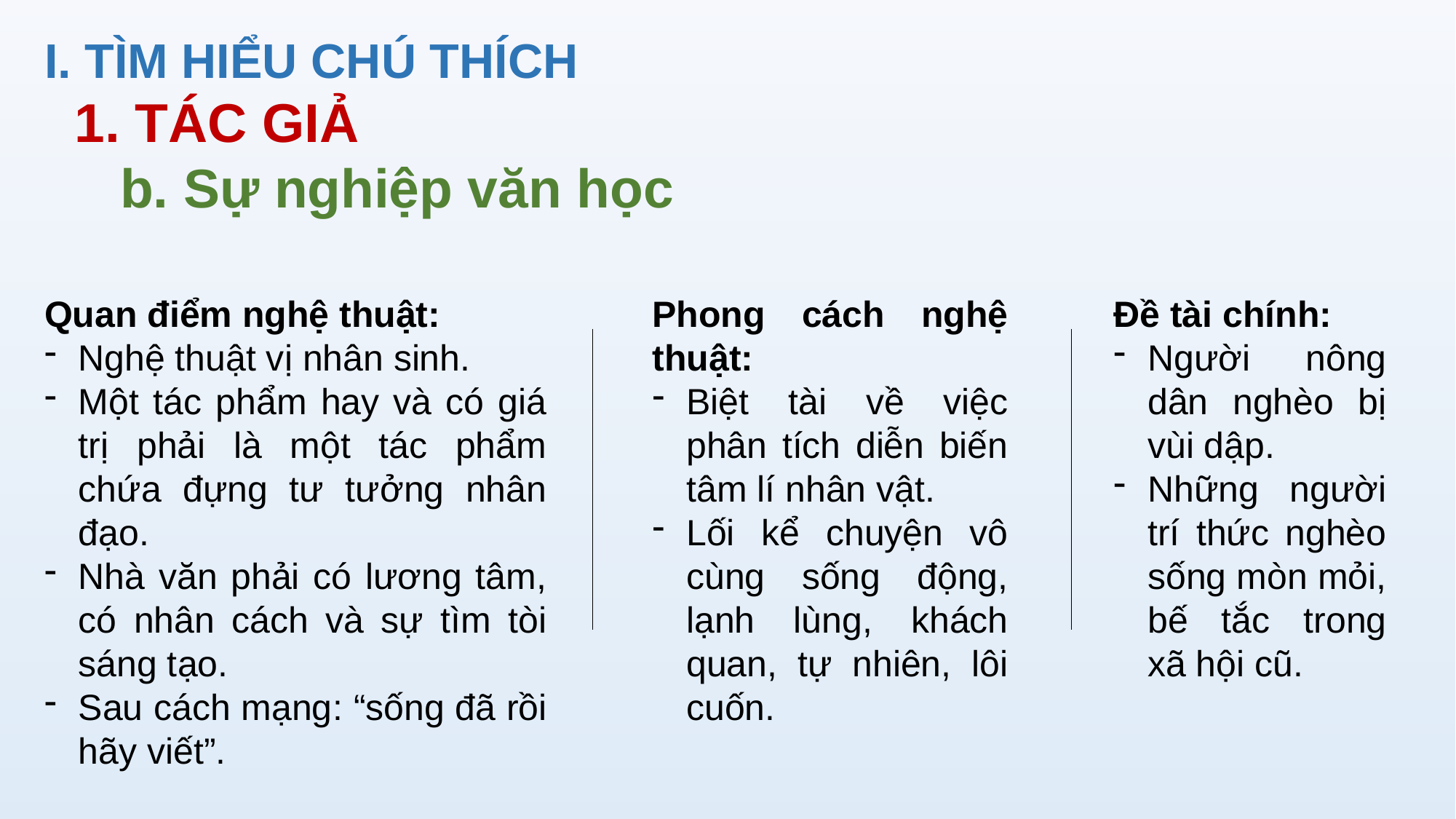

I. TÌM HIỂU CHÚ THÍCH
  1. TÁC GIẢ
     b. Sự nghiệp văn học
Quan điểm nghệ thuật:
Nghệ thuật vị nhân sinh.
Một tác phẩm hay và có giá trị phải là một tác phẩm chứa đựng tư tưởng nhân đạo.
Nhà văn phải có lương tâm, có nhân cách và sự tìm tòi sáng tạo.
Sau cách mạng: “sống đã rồi hãy viết”.
Phong cách nghệ thuật:
Biệt tài về việc phân tích diễn biến tâm lí nhân vật.
Lối kể chuyện vô cùng sống động, lạnh lùng, khách quan, tự nhiên, lôi cuốn.
Đề tài chính:
Người nông dân nghèo bị vùi dập.
Những người trí thức nghèo sống mòn mỏi, bế tắc trong xã hội cũ.